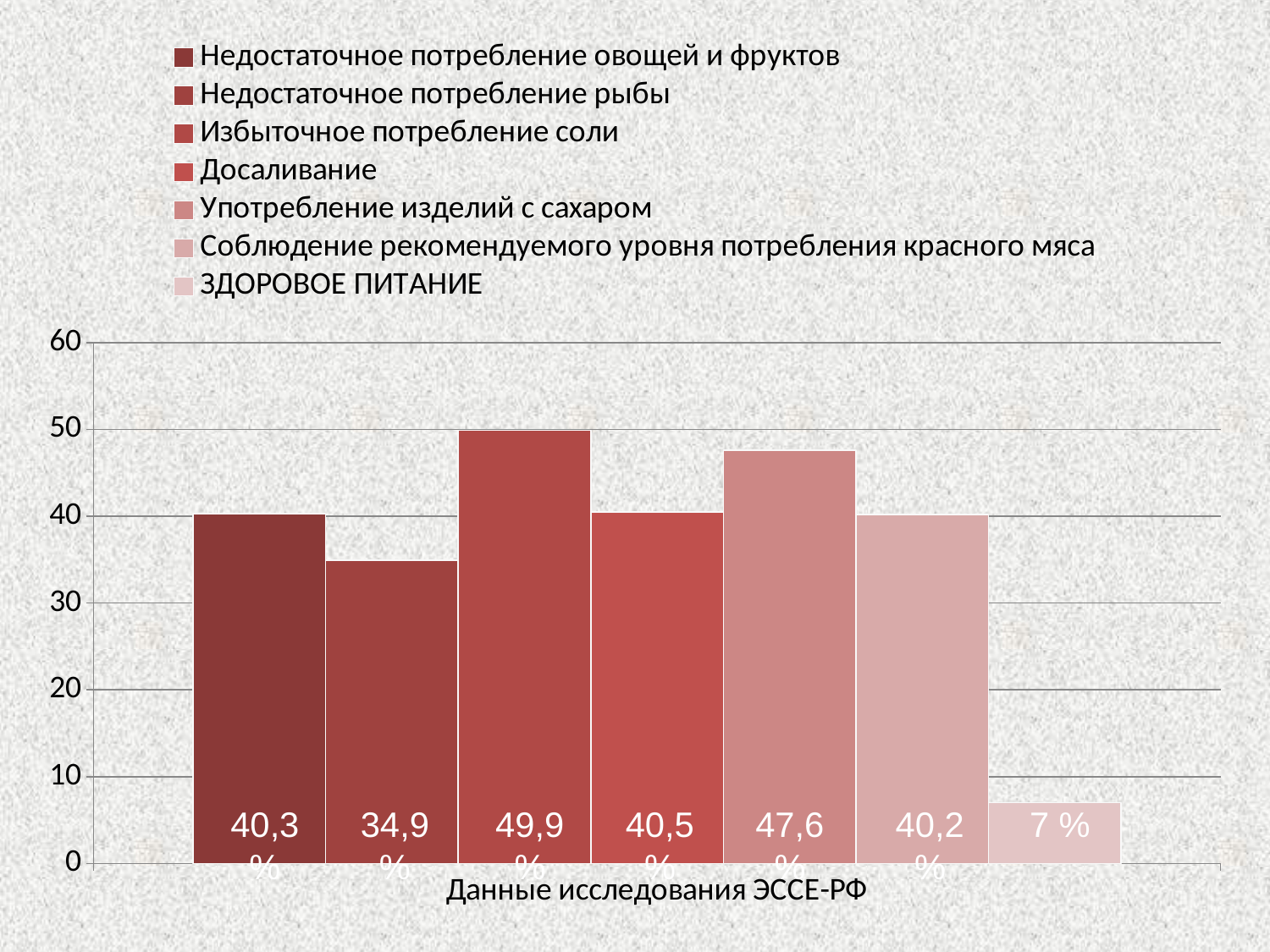

### Chart

| Category | Недостаточное потребление овощей и фруктов | Недостаточное потребление рыбы | Избыточное потребление соли | Досаливание | Употребление изделий с сахаром | Соблюдение рекомендуемого уровня потребления красного мяса | ЗДОРОВОЕ ПИТАНИЕ |
|---|---|---|---|---|---|---|---|
| Данные исследования ЭССЕ-РФ | 40.3 | 34.9 | 49.9 | 40.5 | 47.6 | 40.2 | 7.0 |
40,3 %
34,9 %
49,9 %
40,5 %
47,6 %
40,2 %
7 %